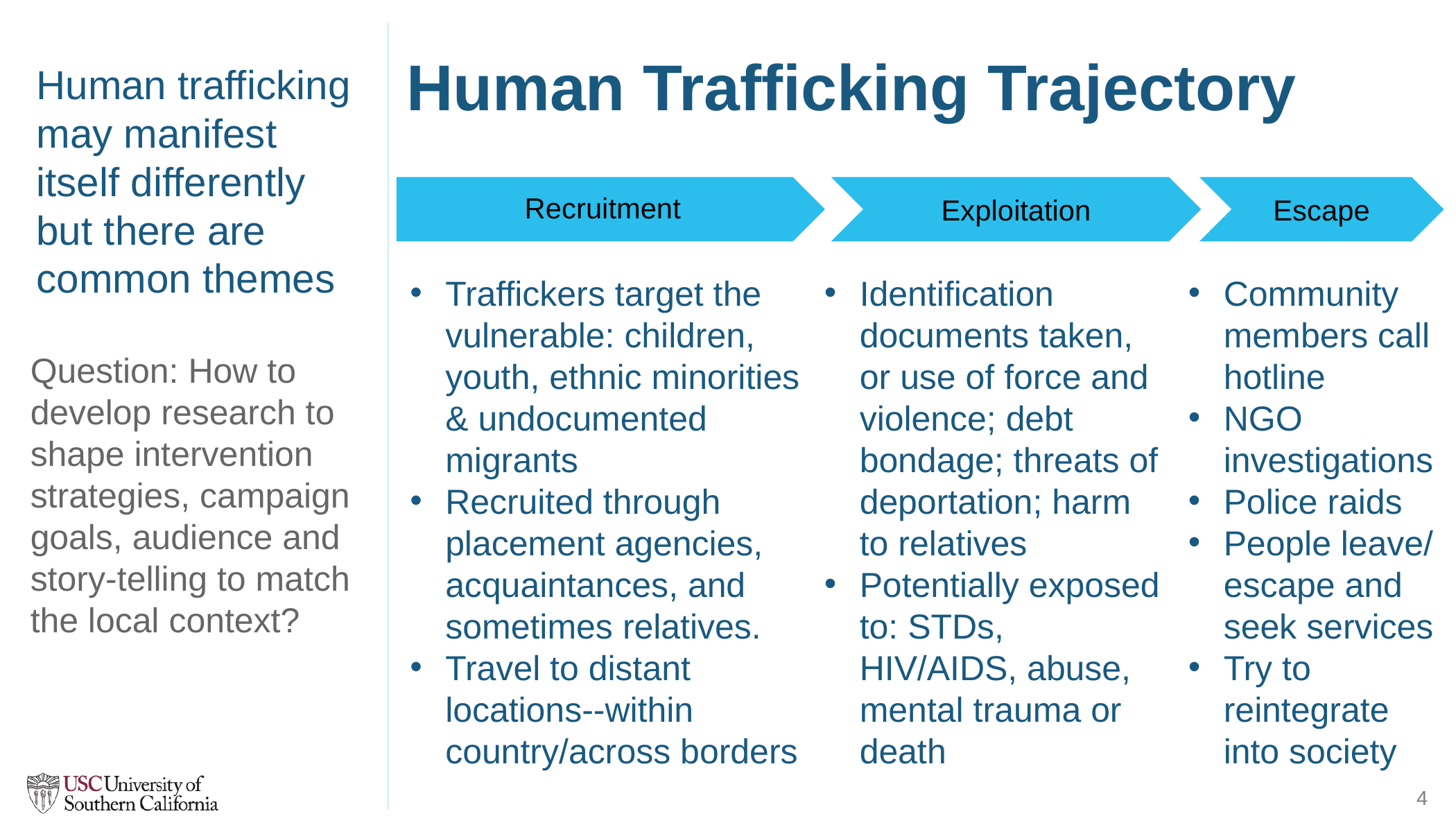

Human Trafficking Trajectory
Human trafficking may manifest itself differently but there are common themes
Recruitment
Exploitation
Escape

Community members call hotline
NGO investigations
Police raids
People leave/ escape and seek services
Try to reintegrate into society
Traffickers target the vulnerable: children, youth, ethnic minorities & undocumented migrants
Recruited through  placement agencies, acquaintances, and sometimes relatives.
Travel to distant locations--within country/across borders

Identification documents taken, or use of force and violence; debt bondage; threats of deportation; harm to relatives
Potentially exposed to: STDs, HIV/AIDS, abuse, mental trauma or death

Question: How to develop research to shape intervention strategies, campaign goals, audience and story-telling to match the local context?
4